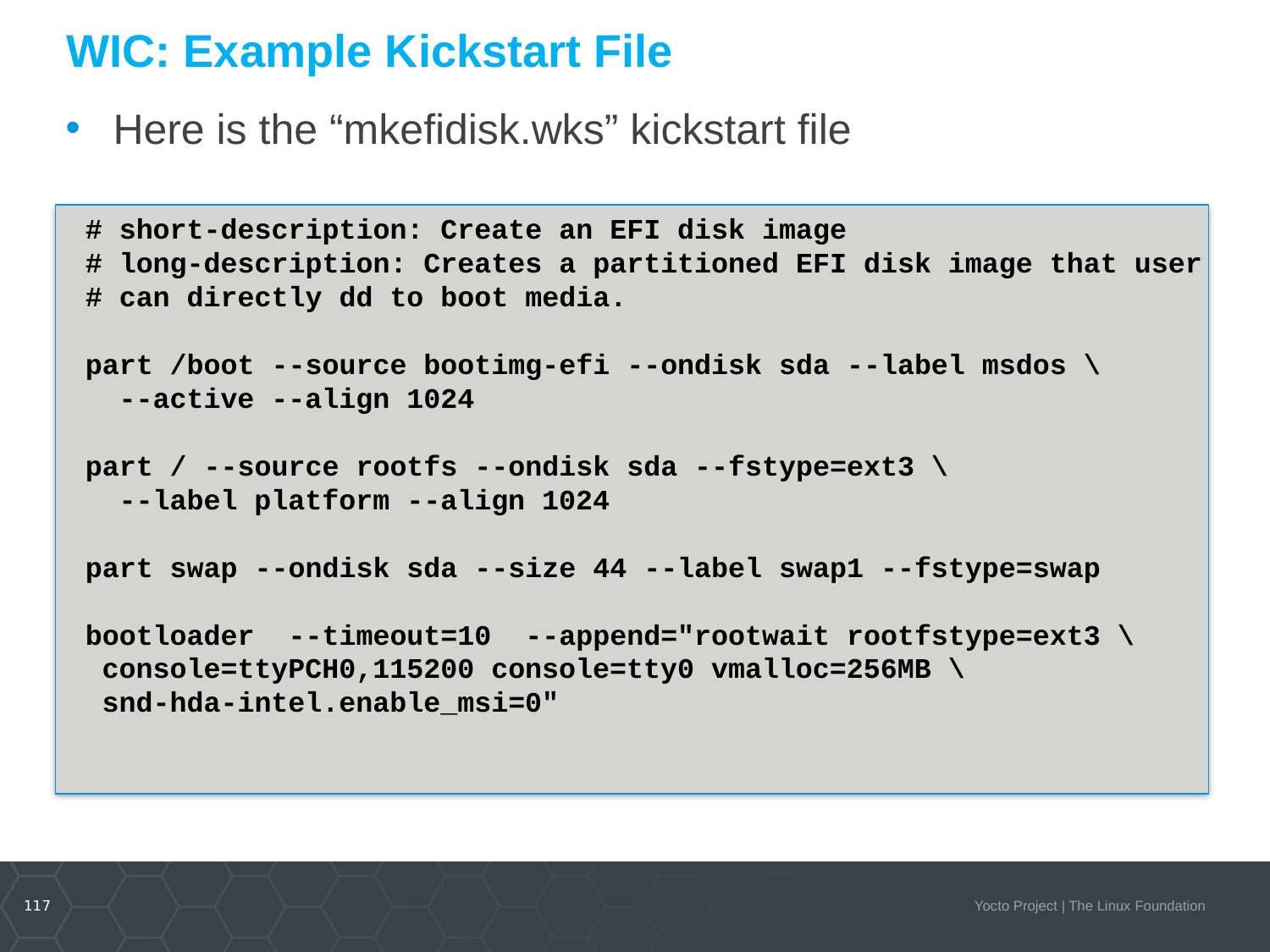

# WIC: Example Kickstart File
Here is the “mkefidisk.wks” kickstart file
 # short-description: Create an EFI disk image
 # long-description: Creates a partitioned EFI disk image that user
 # can directly dd to boot media.

 part /boot --source bootimg-efi --ondisk sda --label msdos \
   --active --align 1024

 part / --source rootfs --ondisk sda --fstype=ext3 \
   --label platform --align 1024

 part swap --ondisk sda --size 44 --label swap1 --fstype=swap

 bootloader  --timeout=10  --append="rootwait rootfstype=ext3 \
  console=ttyPCH0,115200 console=tty0 vmalloc=256MB \
  snd-hda-intel.enable_msi=0"